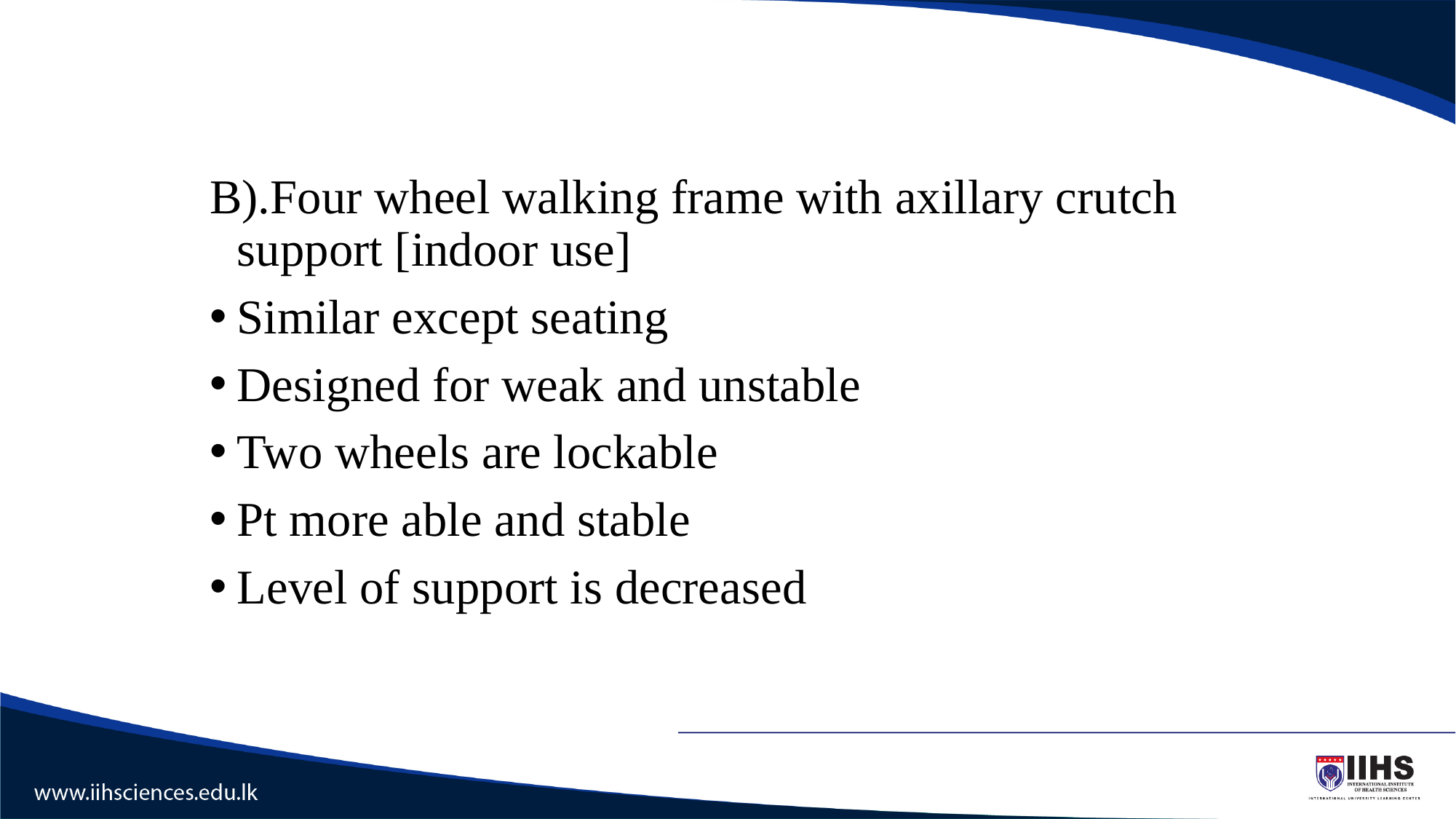

B).Four wheel walking frame with axillary crutch support [indoor use]
Similar except seating
Designed for weak and unstable
Two wheels are lockable
Pt more able and stable
Level of support is decreased

#